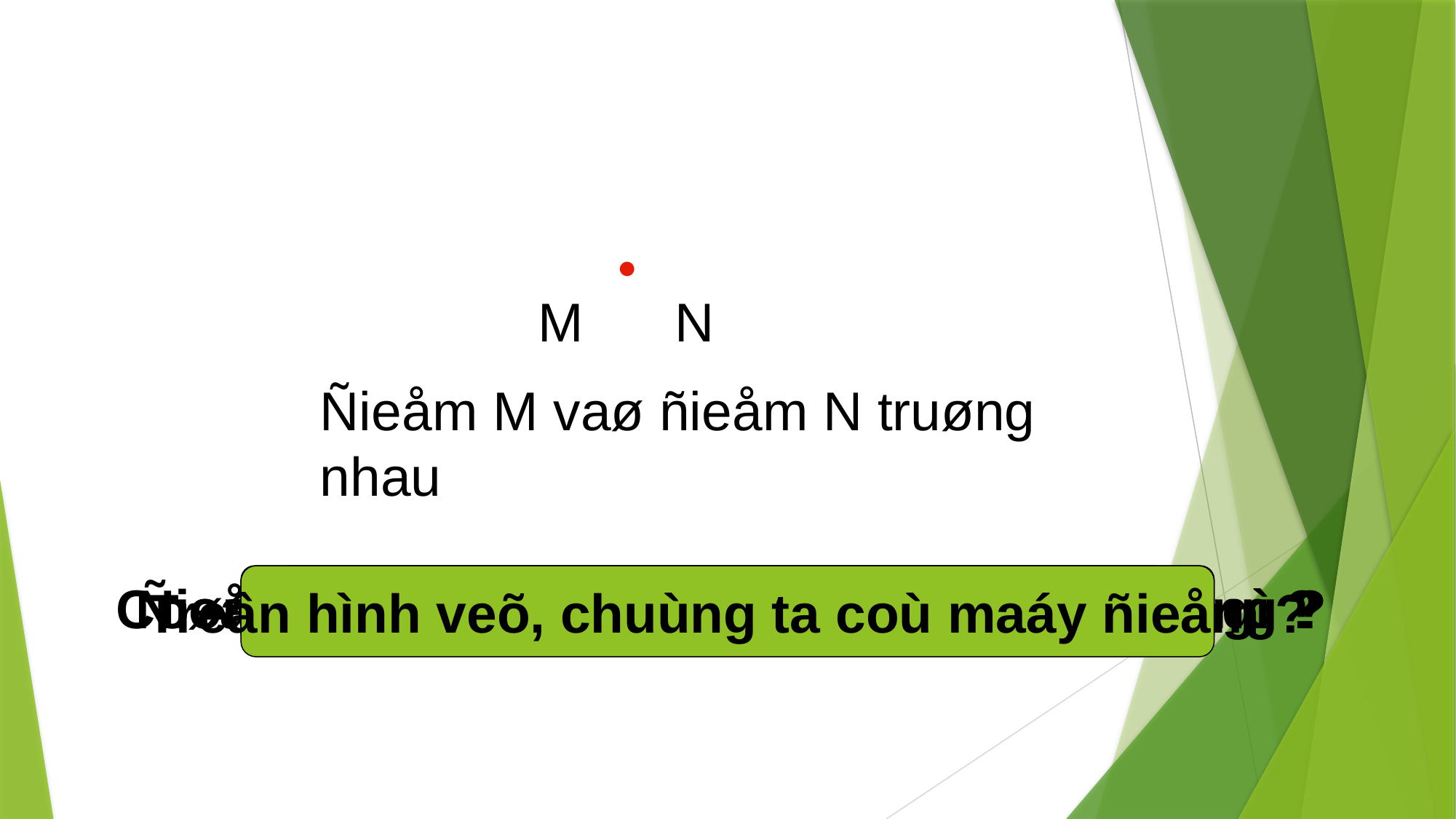

•
M
•
N
•
Ñieåm M vaø ñieåm N truøng nhau
Ñieåm naøy coù đặc điểm gì? teân goïi laø gì ?
Treân hình veõ, chuùng ta coù maáy ñieåm ?
Coøn coù teân goïi naøo khaùc nöõa khoâng ?